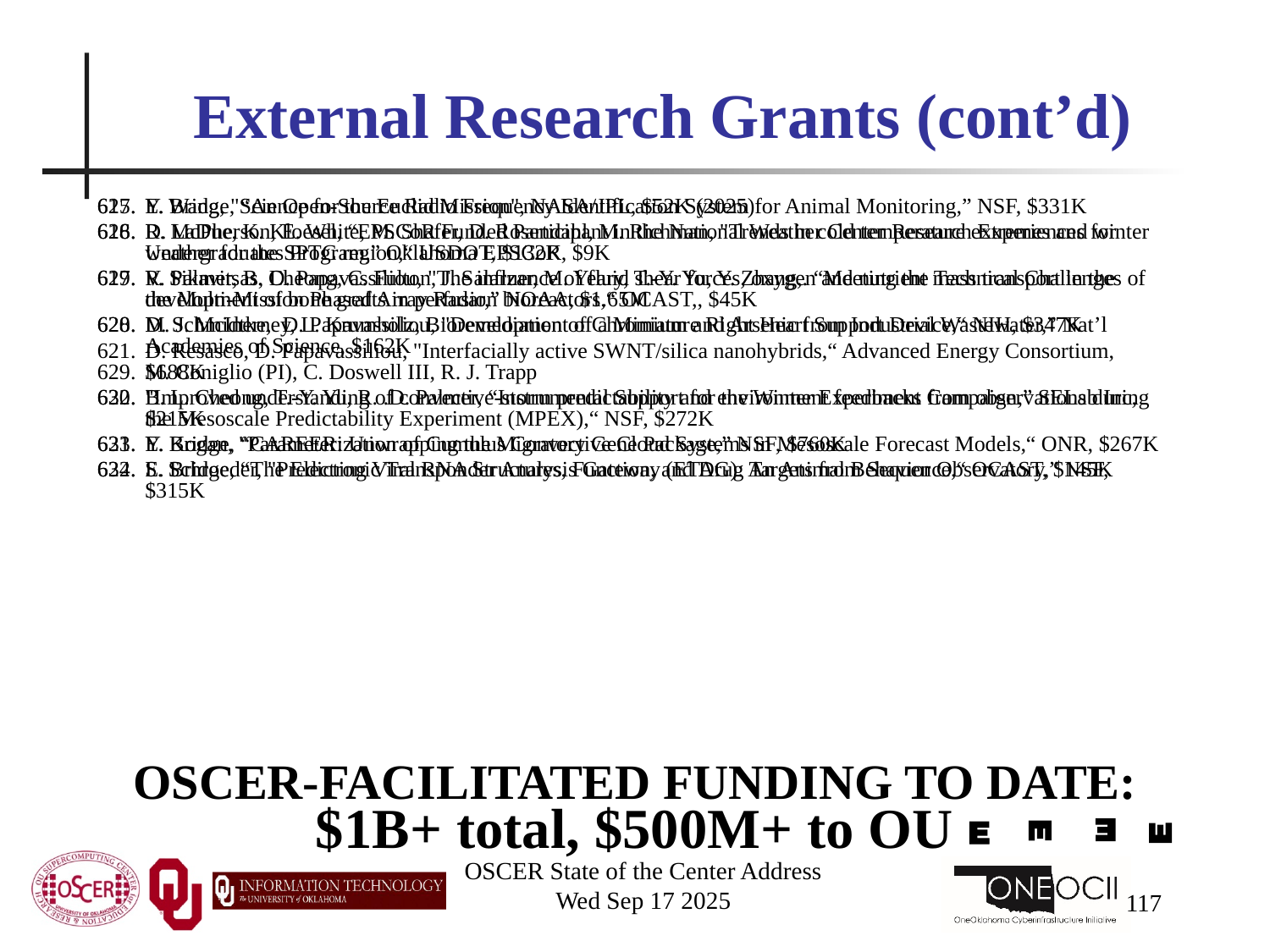

# External Research Grants (cont’d)
Y. Wang, "Science for the Euclid Mission", NASA/JPL, $52K (2025)
D. LaDue, K. Kloesel, “EPSCoR Funded Participant in the National Weather Center Research Experiences for Undergraduates Program,” Oklahoma EPSCoR, $9K
V. Sikavitsas, D. Papavassiliou, "The influence of fluid shear forces, oxygen and nutrient mass transport in the development of bone grafts in perfusion bioreactors,“ OCAST,, $45K
D. Schmidtke,  D. Papavassiliou, "Development of a Miniature Right Heart Support Device,“ NIH, $347K
D. Resasco, D. Papavassiliou, "Interfacially active SWNT/silica nanohybrids,“ Advanced Energy Consortium, $688K
B. L. Cheong, T.-Y. Yu, R. .D. Palmer, “Instrumental Support for the Winter Experiment Campaign,” SELab Inc, $215K
E. Bridge, “CAREER: Unwrapping the Migratory Gene Package,” NSF, $760K
E. Bridge, “The Electronic Transponder Analysis Gateway (ETAG): An Animal Behavior Observatory,” NSF, $315K
E. Bridge, “An Open-Source Radio Frequency Identification System for Animal Monitoring,” NSF, $331K
R. McPherson, E. White, M. Shafer, D. Rosendahl, M. Richman, "Trends in cold temperature extremes and winter weather for the SPTC region,“ USDOT, $132K
R. Palmer, B. Cheong, C. Fulton, J. Salarzar, M. Yeary, T.-Y. Yu, Y. Zhang,. “Meeting the Technical Challenges of the Multi-Mission Phased Array Radar,” NOAA, $1.65M
M. J. McInerney, L. Krumholz, Bioremediation of Chromium and Arsenic from Industrial Wastewater,” Nat’l Academies of Science, $162K
M. Coniglio (PI), C. Doswell III, R. J. Trapp
"Improved understanding of convective-storm predictability and environment feedbacks from observations during the Mesoscale Predictability Experiment (MPEX),“ NSF, $272K
Y. Kogan, "Parameterization of Cumulus Convective Cloud Systems in Mesoscale Forecast Models,“ ONR, $267K
S. Schroeder, "Predicting Viral RNA Structures, Function, and Drug Targets from Sequence,“ OCAST, $145K

OSCER-FACILITATED FUNDING TO DATE:
$1B+ total, $500M+ to OU
E
E
E
E
OSCER State of the Center Address
Wed Sep 17 2025
117